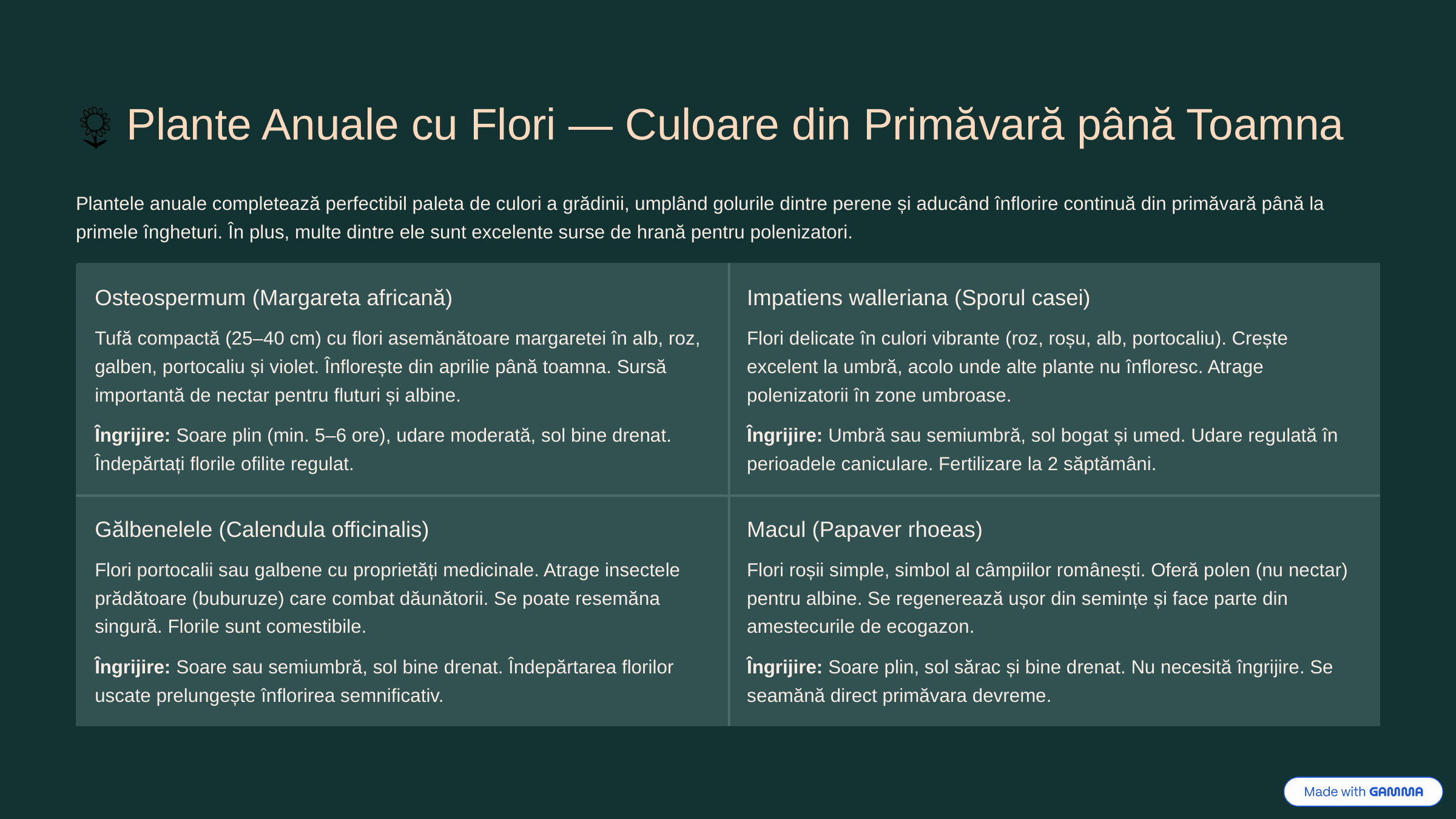

🌻 Plante Anuale cu Flori — Culoare din Primăvară până Toamna
Plantele anuale completează perfectibil paleta de culori a grădinii, umplând golurile dintre perene și aducând înflorire continuă din primăvară până la primele îngheturi. În plus, multe dintre ele sunt excelente surse de hrană pentru polenizatori.

Osteospermum (Margareta africană)
Impatiens walleriana (Sporul casei)
Tufă compactă (25–40 cm) cu flori asemănătoare margaretei în alb, roz, galben, portocaliu și violet. Înflorește din aprilie până toamna. Sursă importantă de nectar pentru fluturi și albine.
Flori delicate în culori vibrante (roz, roșu, alb, portocaliu). Crește excelent la umbră, acolo unde alte plante nu înfloresc. Atrage polenizatorii în zone umbroase.
Îngrijire: Soare plin (min. 5–6 ore), udare moderată, sol bine drenat. Îndepărtați florile ofilite regulat.
Îngrijire: Umbră sau semiumbră, sol bogat și umed. Udare regulată în perioadele caniculare. Fertilizare la 2 săptămâni.

Gălbenelele (Calendula officinalis)
Macul (Papaver rhoeas)
Flori portocalii sau galbene cu proprietăți medicinale. Atrage insectele prădătoare (buburuze) care combat dăunătorii. Se poate resemăna singură. Florile sunt comestibile.
Flori roșii simple, simbol al câmpiilor românești. Oferă polen (nu nectar) pentru albine. Se regenerează ușor din semințe și face parte din amestecurile de ecogazon.
Îngrijire: Soare sau semiumbră, sol bine drenat. Îndepărtarea florilor uscate prelungește înflorirea semnificativ.
Îngrijire: Soare plin, sol sărac și bine drenat. Nu necesită îngrijire. Se seamănă direct primăvara devreme.